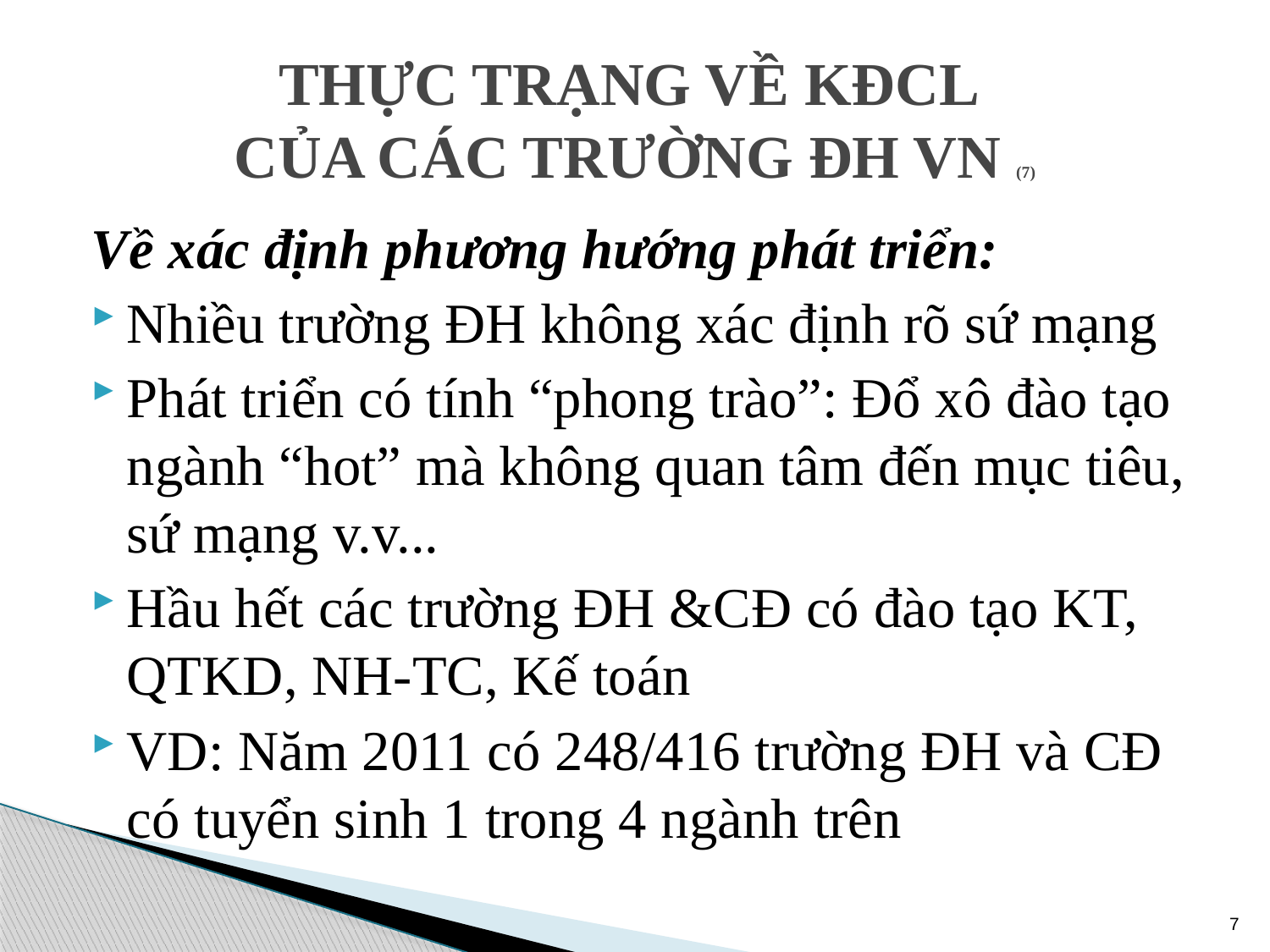

# THỰC TRẠNG VỀ KĐCL CỦA CÁC TRƯỜNG ĐH VN (7)
Về xác định phương hướng phát triển:
Nhiều trường ĐH không xác định rõ sứ mạng
Phát triển có tính “phong trào”: Đổ xô đào tạo ngành “hot” mà không quan tâm đến mục tiêu, sứ mạng v.v...
Hầu hết các trường ĐH &CĐ có đào tạo KT, QTKD, NH-TC, Kế toán
VD: Năm 2011 có 248/416 trường ĐH và CĐ có tuyển sinh 1 trong 4 ngành trên

7